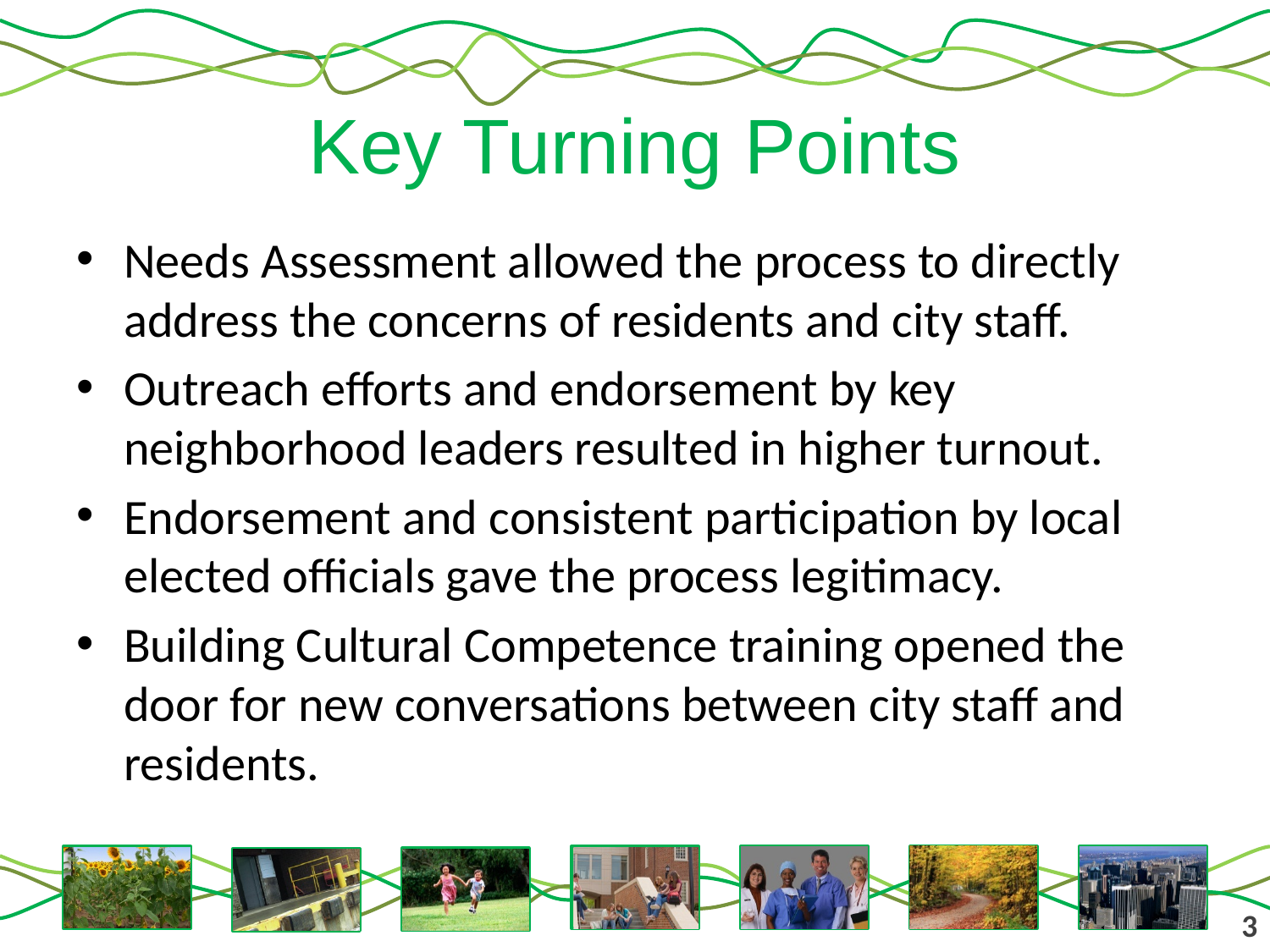

# Key Turning Points
Needs Assessment allowed the process to directly address the concerns of residents and city staff.
Outreach efforts and endorsement by key neighborhood leaders resulted in higher turnout.
Endorsement and consistent participation by local elected officials gave the process legitimacy.
Building Cultural Competence training opened the door for new conversations between city staff and residents.